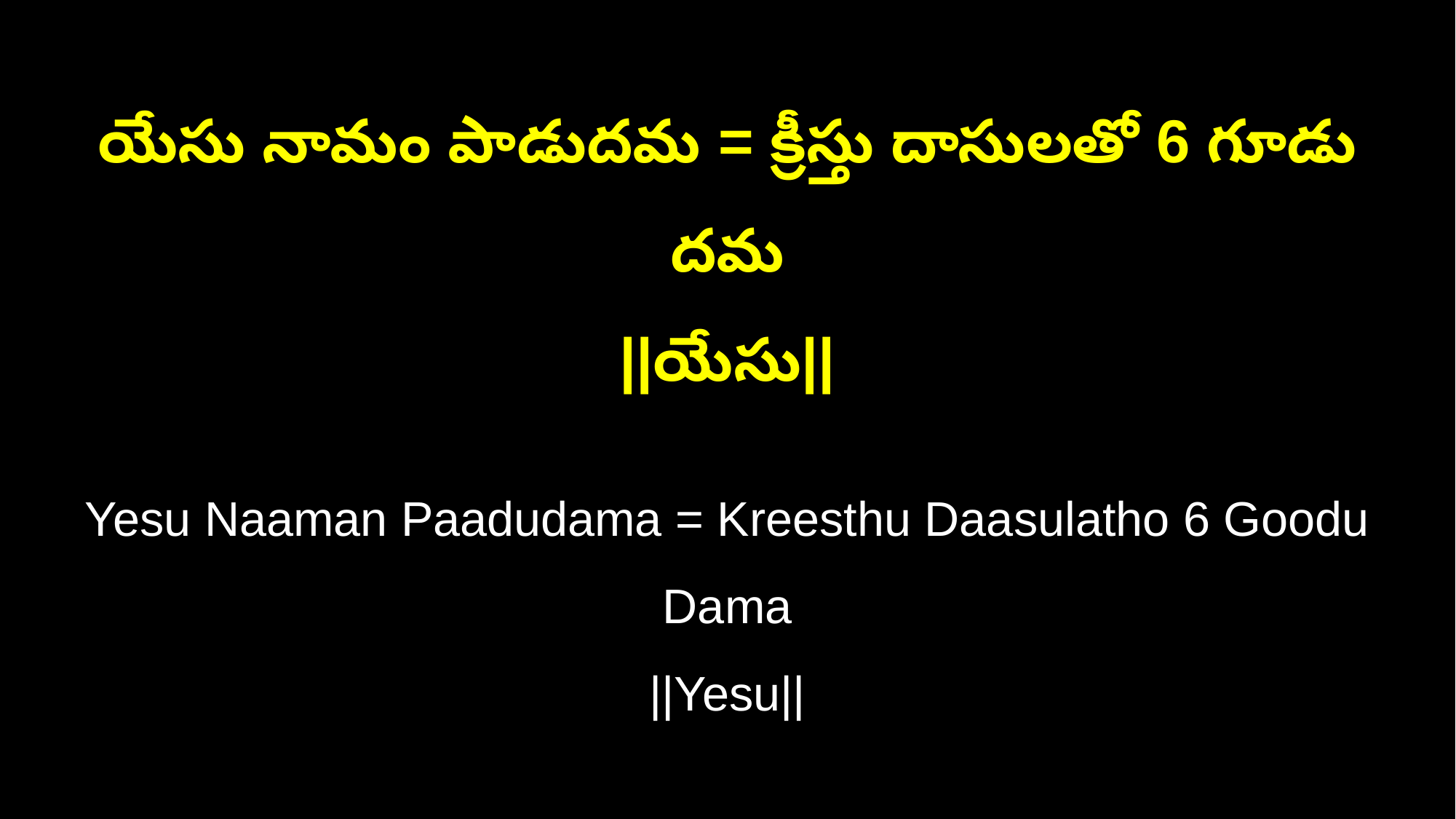

యేసు నామం పాడుదమ = క్రీస్తు దాసులతో 6 గూడు దమ
||యేసు||
Yesu Naaman Paadudama = Kreesthu Daasulatho 6 Goodu Dama
||Yesu||